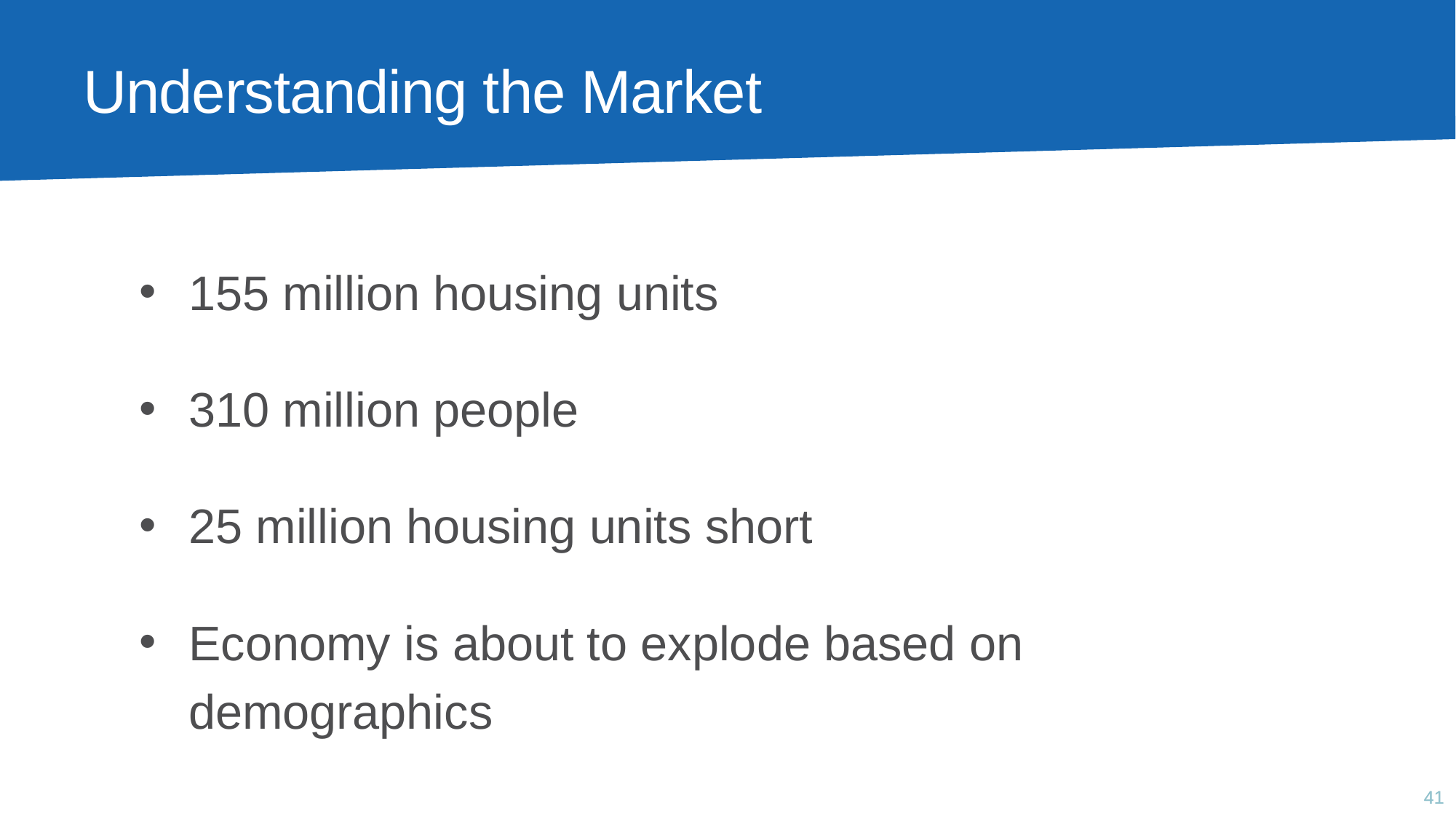

# Understanding the Market
155 million housing units
310 million people
25 million housing units short
Economy is about to explode based on demographics